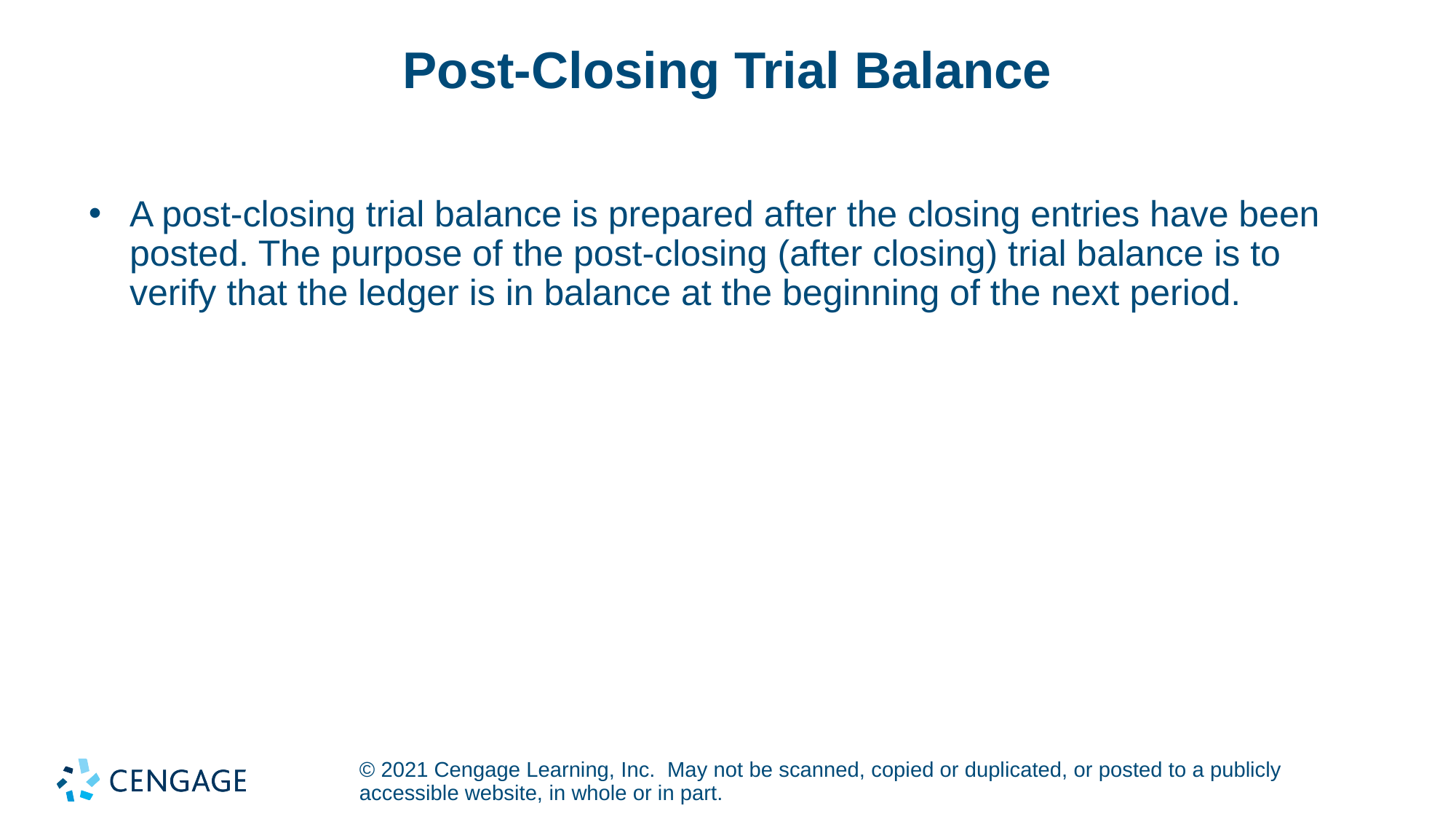

# Post-Closing Trial Balance
A post-closing trial balance is prepared after the closing entries have been posted. The purpose of the post-closing (after closing) trial balance is to verify that the ledger is in balance at the beginning of the next period.